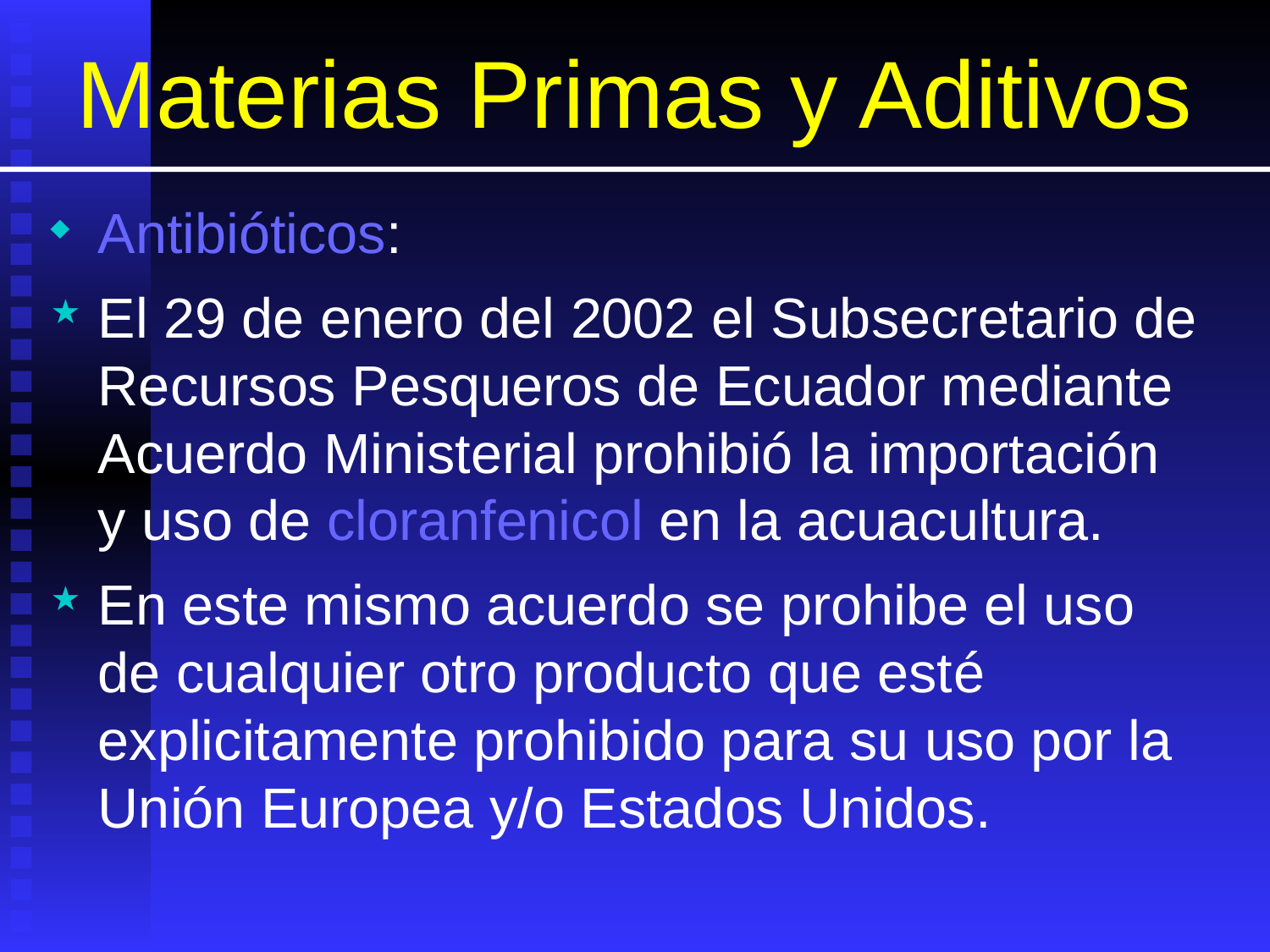

# Materias Primas y Aditivos

Antibióticos:
El 29 de enero del 2002 el Subsecretario de Recursos Pesqueros de Ecuador mediante Acuerdo Ministerial prohibió la importación y uso de cloranfenicol en la acuacultura.
En este mismo acuerdo se prohibe el uso de cualquier otro producto que esté explicitamente prohibido para su uso por la Unión Europea y/o Estados Unidos.